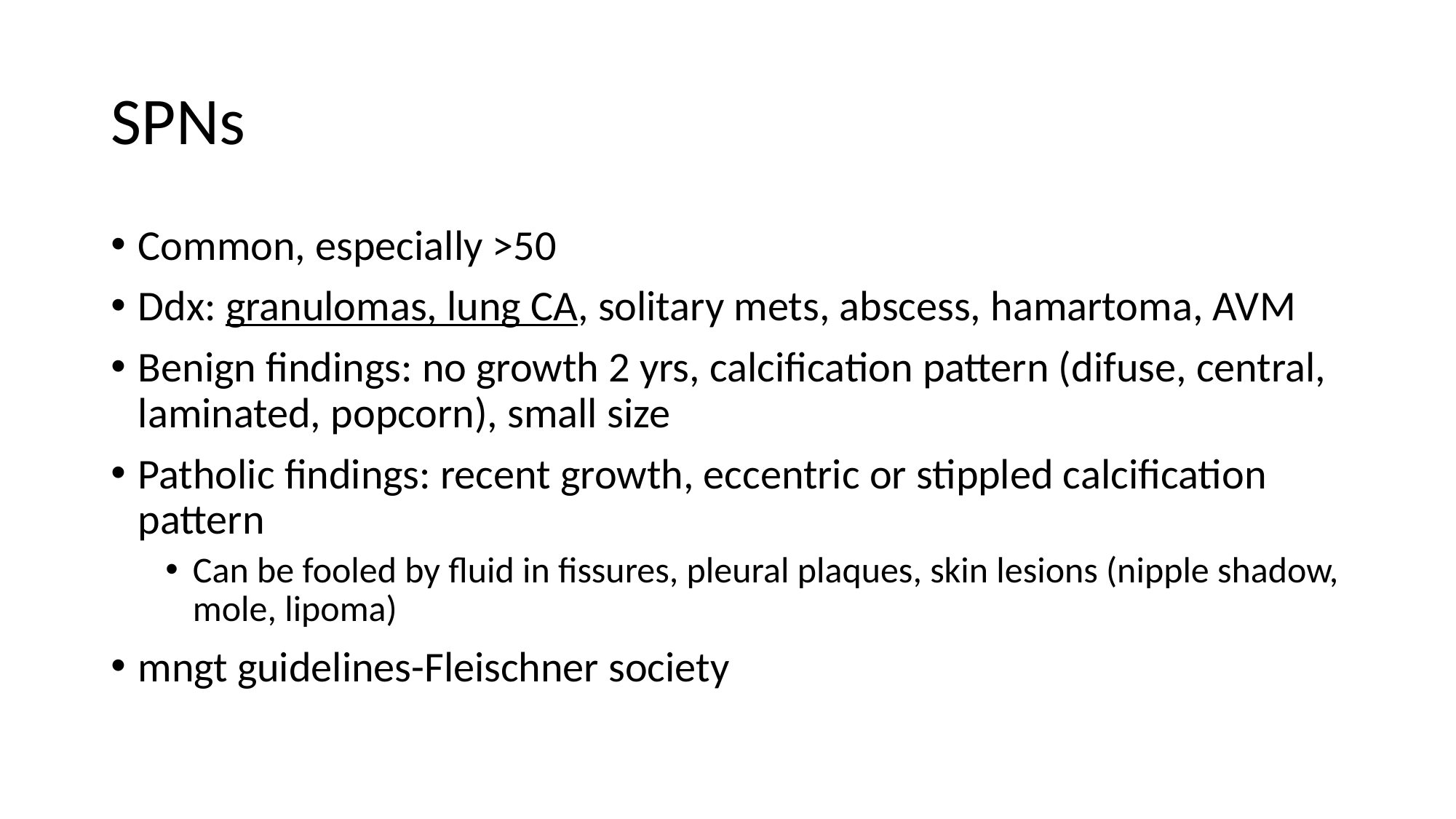

# SPNs
Common, especially >50
Ddx: granulomas, lung CA, solitary mets, abscess, hamartoma, AVM
Benign findings: no growth 2 yrs, calcification pattern (difuse, central, laminated, popcorn), small size
Patholic findings: recent growth, eccentric or stippled calcification pattern
Can be fooled by fluid in fissures, pleural plaques, skin lesions (nipple shadow, mole, lipoma)
mngt guidelines-Fleischner society